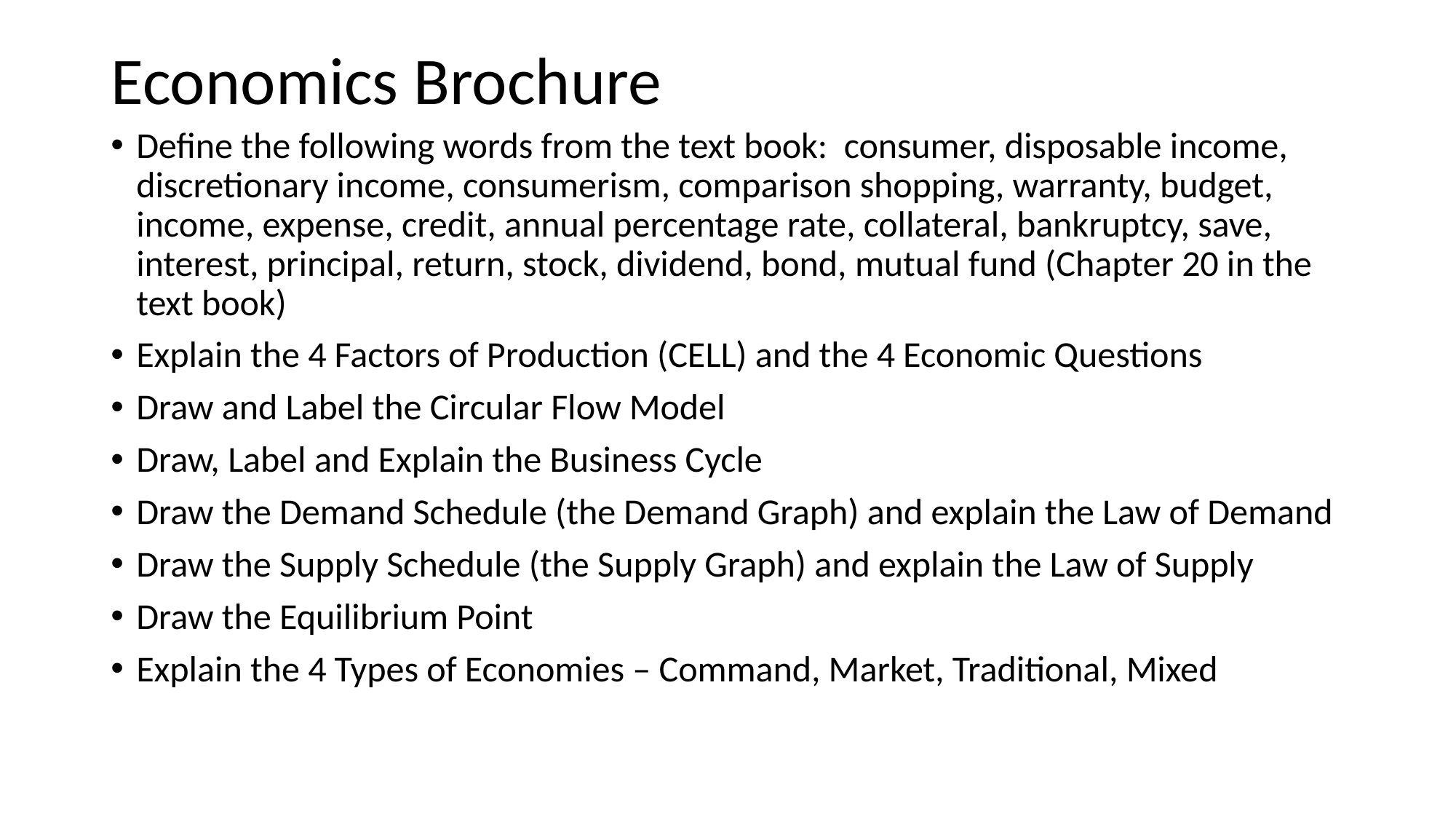

# Economics Brochure
Define the following words from the text book:  consumer, disposable income, discretionary income, consumerism, comparison shopping, warranty, budget, income, expense, credit, annual percentage rate, collateral, bankruptcy, save, interest, principal, return, stock, dividend, bond, mutual fund (Chapter 20 in the text book)
Explain the 4 Factors of Production (CELL) and the 4 Economic Questions
Draw and Label the Circular Flow Model
Draw, Label and Explain the Business Cycle
Draw the Demand Schedule (the Demand Graph) and explain the Law of Demand
Draw the Supply Schedule (the Supply Graph) and explain the Law of Supply
Draw the Equilibrium Point
Explain the 4 Types of Economies – Command, Market, Traditional, Mixed